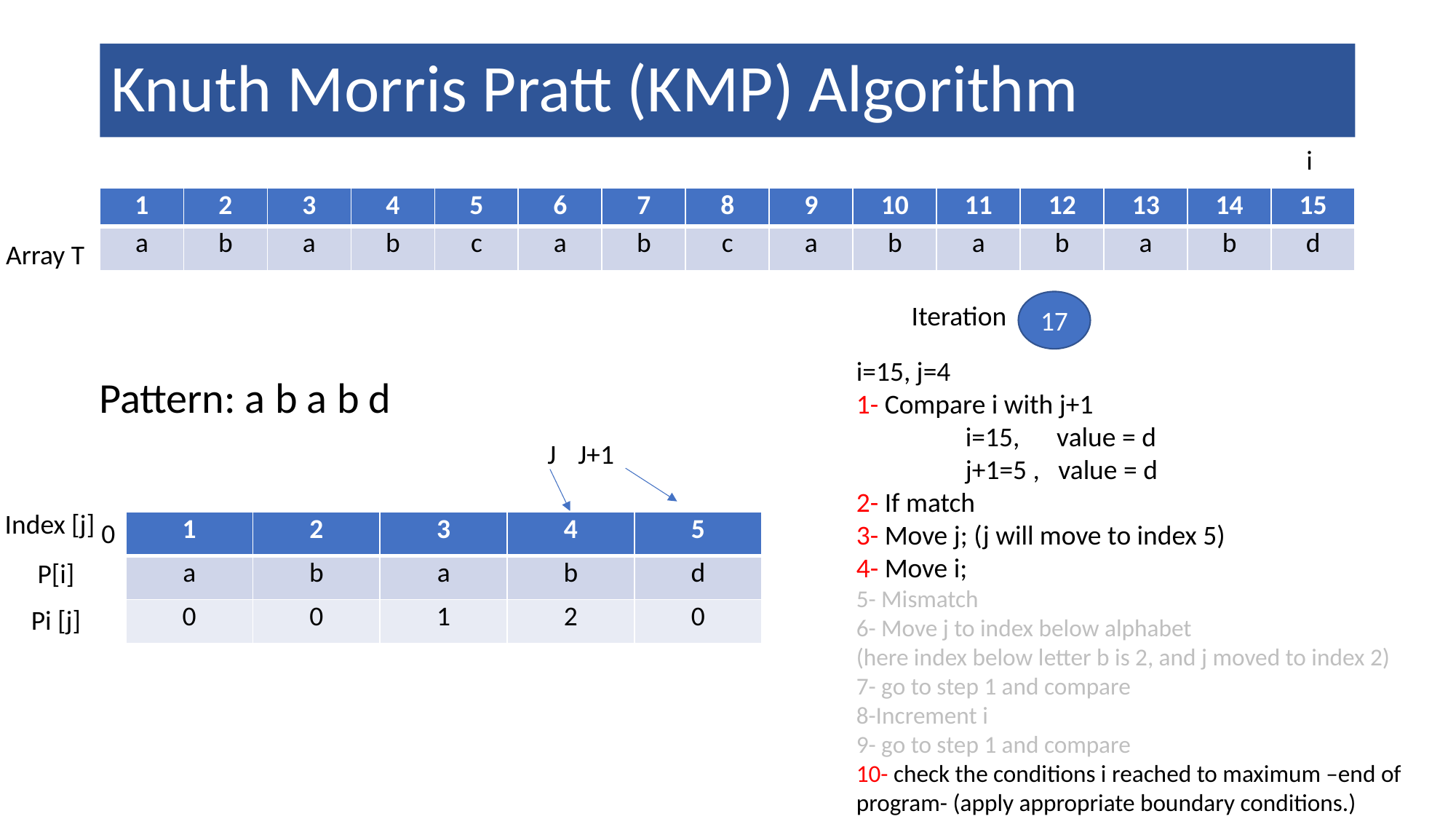

# Knuth Morris Pratt (KMP) Algorithm
i
| 1 | 2 | 3 | 4 | 5 | 6 | 7 | 8 | 9 | 10 | 11 | 12 | 13 | 14 | 15 |
| --- | --- | --- | --- | --- | --- | --- | --- | --- | --- | --- | --- | --- | --- | --- |
| a | b | a | b | c | a | b | c | a | b | a | b | a | b | d |
Array T
17
Iteration
i=15, j=4
1- Compare i with j+1
	i=15,      value = d
	j+1=5 ,   value = d
2- If match
3- Move j; (j will move to index 5)
4- Move i;
5- Mismatch
6- Move j to index below alphabet
(here index below letter b is 2, and j moved to index 2)
7- go to step 1 and compare
8-Increment i
9- go to step 1 and compare
10- check the conditions i reached to maximum –end of program- (apply appropriate boundary conditions.)

Pattern: a b a b d
J
J+1
Index [j]
0
| 1 | 2 | 3 | 4 | 5 |
| --- | --- | --- | --- | --- |
| a | b | a | b | d |
| 0 | 0 | 1 | 2 | 0 |
P[i]
Pi [j]